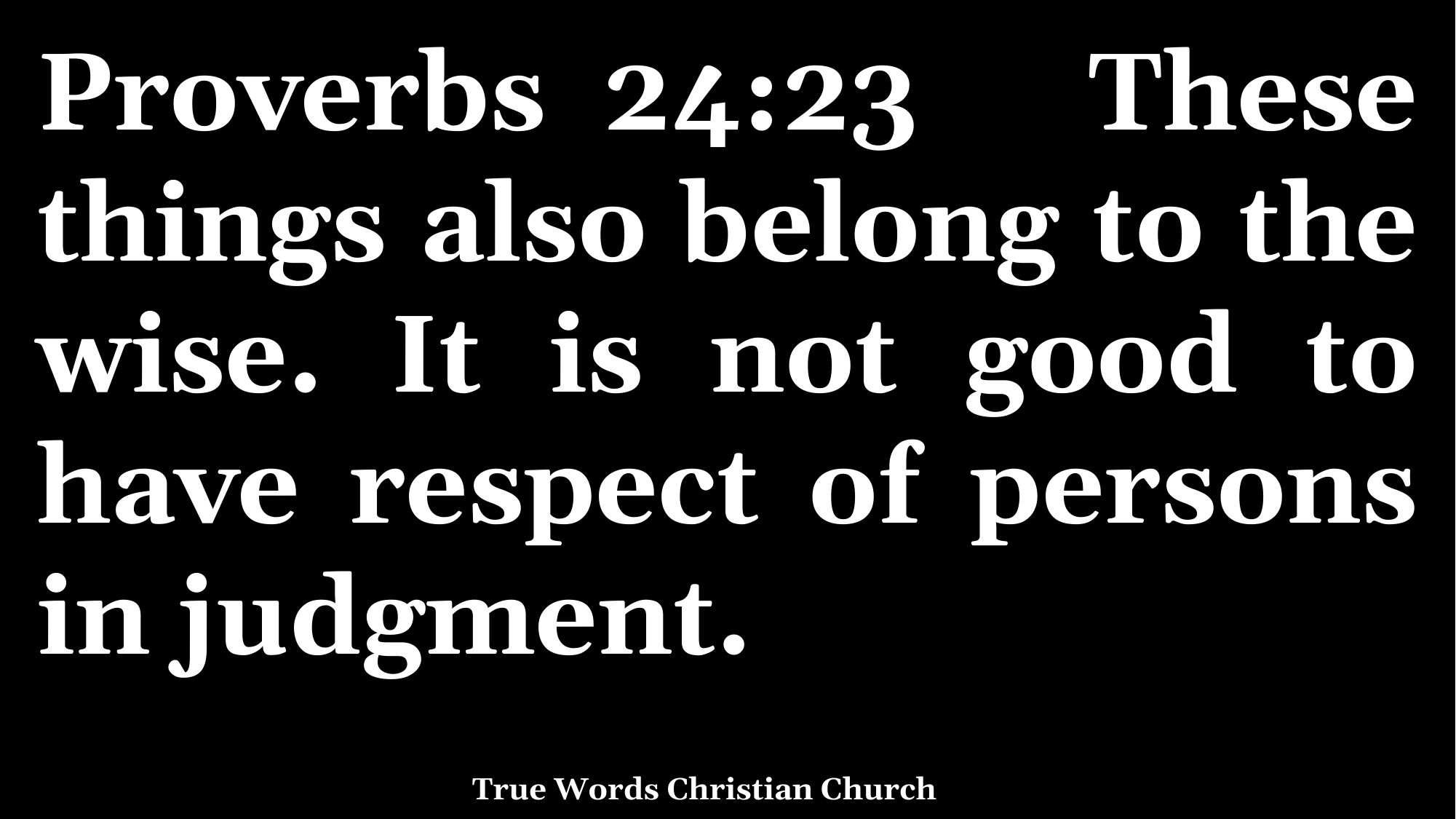

Proverbs 24:23   These things also belong to the wise. It is not good to have respect of persons in judgment.
True Words Christian Church